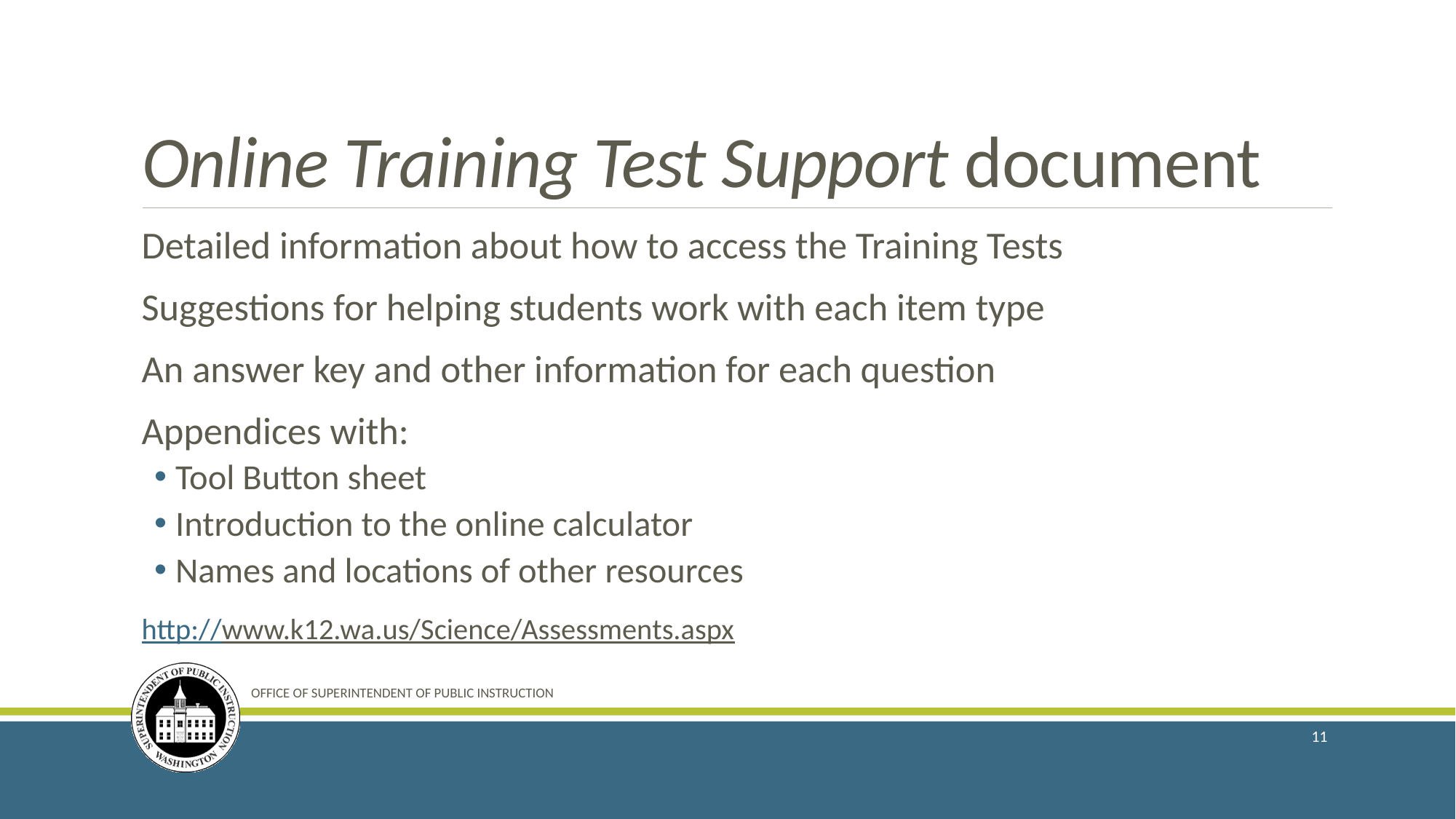

# Online Training Test Support document
Detailed information about how to access the Training Tests
Suggestions for helping students work with each item type
An answer key and other information for each question
Appendices with:
Tool Button sheet
Introduction to the online calculator
Names and locations of other resources
http://www.k12.wa.us/Science/Assessments.aspx
OFFICE OF SUPERINTENDENT OF PUBLIC INSTRUCTION

11